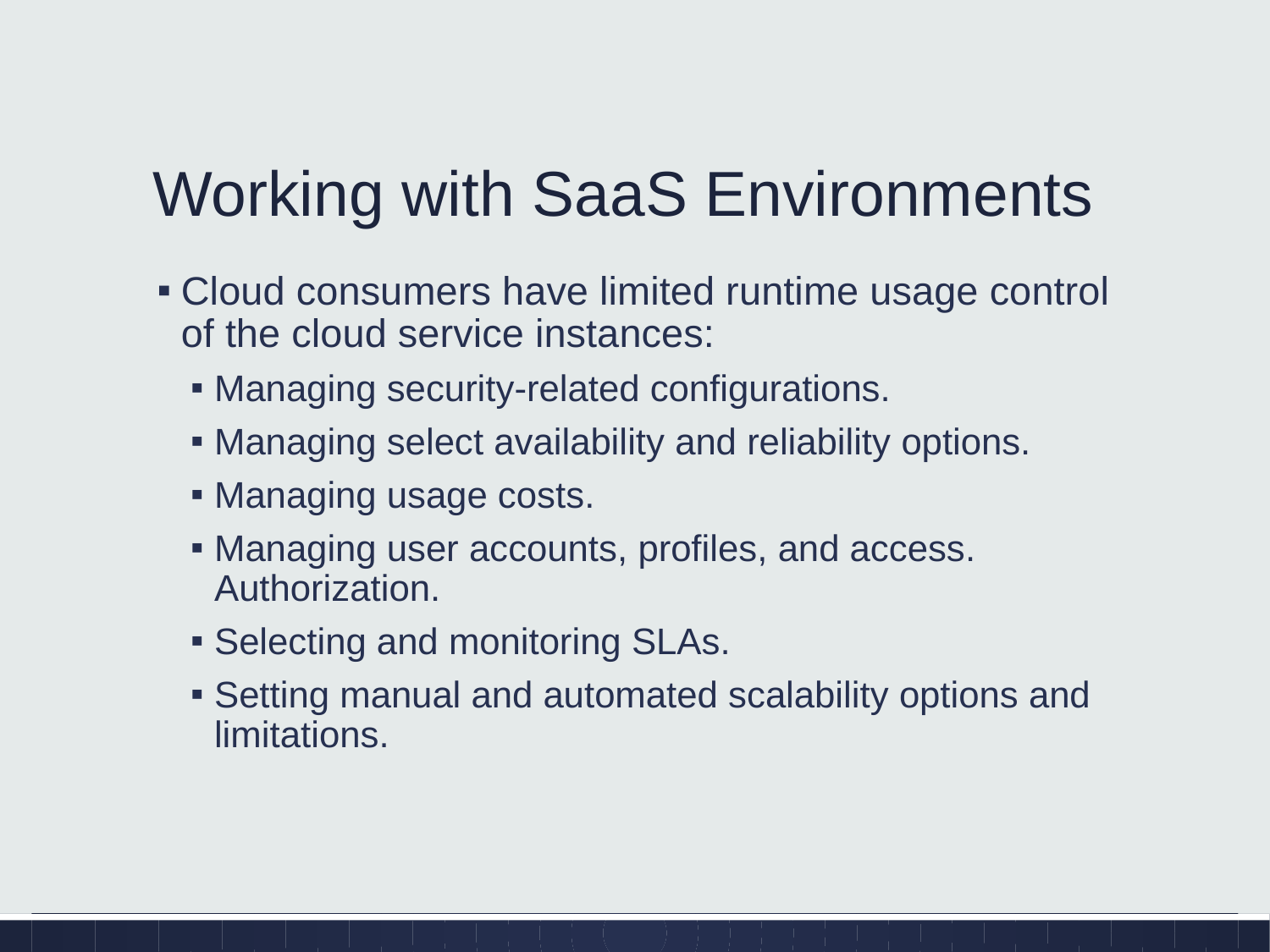

# Working with SaaS Environments
Cloud consumers have limited runtime usage control of the cloud service instances:
Managing security-related configurations.
Managing select availability and reliability options.
Managing usage costs.
Managing user accounts, profiles, and access. Authorization.
Selecting and monitoring SLAs.
Setting manual and automated scalability options and limitations.